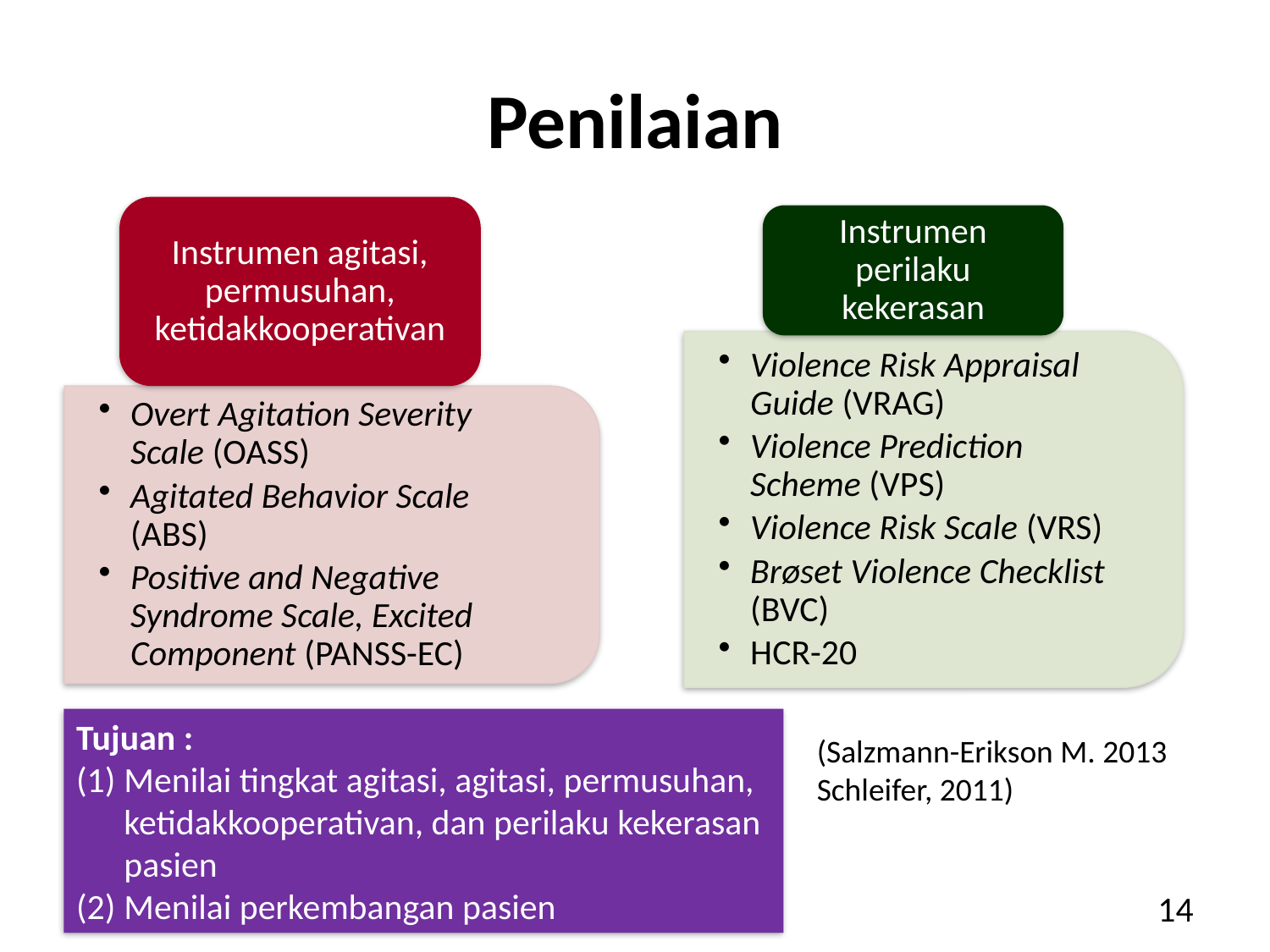

# Penilaian

Instrumen agitasi, permusuhan, ketidakkooperativan

Overt Agitation Severity Scale (OASS)
Agitated Behavior Scale (ABS)
Positive and Negative Syndrome Scale, Excited Component (PANSS-EC)

Instrumen perilaku kekerasan

Violence Risk Appraisal Guide (VRAG)
Violence Prediction Scheme (VPS)
Violence Risk Scale (VRS)
Brøset Violence Checklist (BVC)
HCR-20
Tujuan :
Menilai tingkat agitasi, agitasi, permusuhan, ketidakkooperativan, dan perilaku kekerasan pasien
Menilai perkembangan pasien
(Salzmann-Erikson M. 2013
Schleifer, 2011)
14